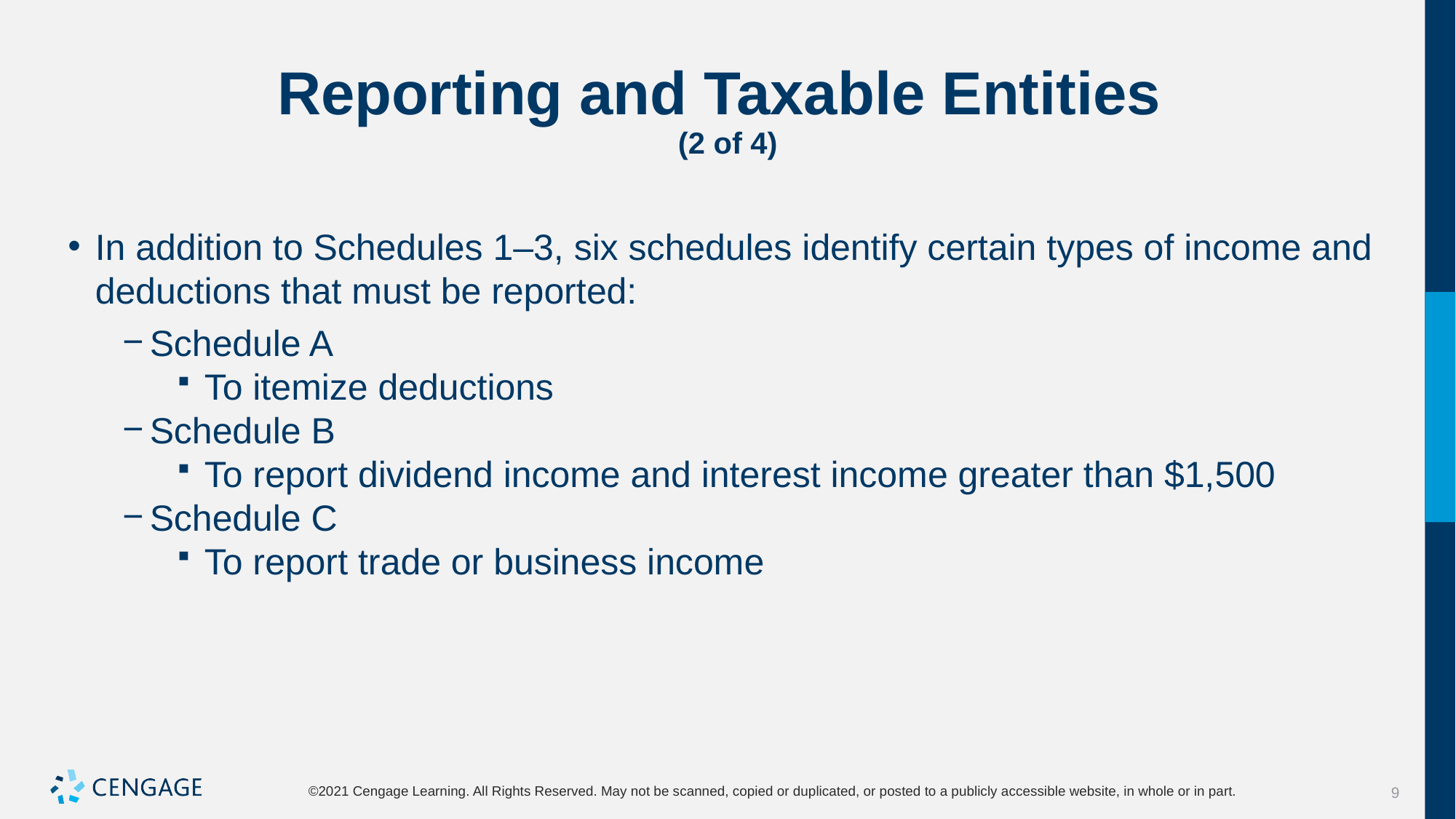

# Reporting and Taxable Entities (2 of 4)
In addition to Schedules 1–3, six schedules identify certain types of income and deductions that must be reported:
Schedule A
To itemize deductions
Schedule B
To report dividend income and interest income greater than $1,500
Schedule C
To report trade or business income